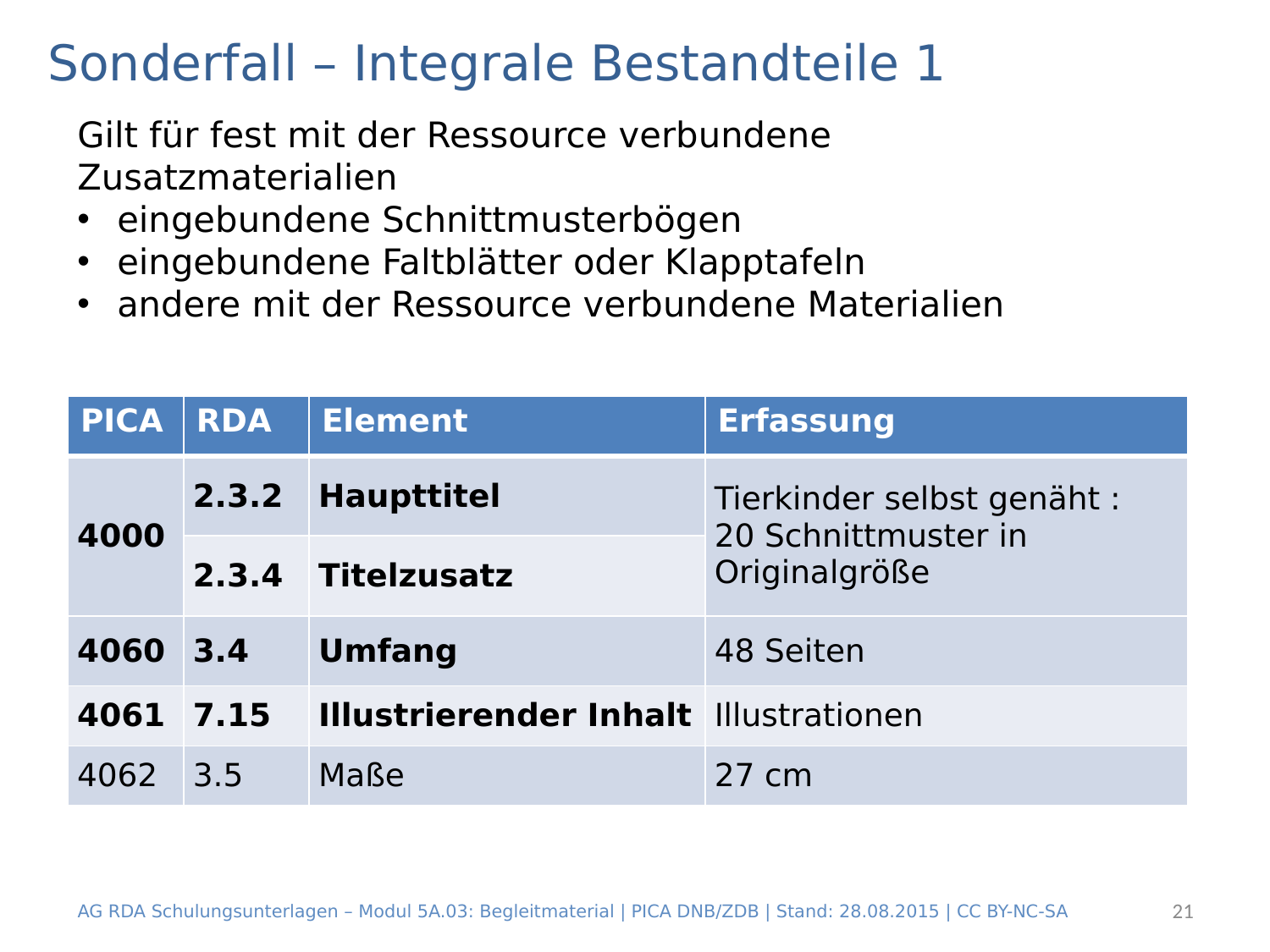

# Sonderfall – Integrale Bestandteile 1
Gilt für fest mit der Ressource verbundene Zusatzmaterialien
eingebundene Schnittmusterbögen
eingebundene Faltblätter oder Klapptafeln
andere mit der Ressource verbundene Materialien
| PICA | RDA | Element | Erfassung |
| --- | --- | --- | --- |
| 4000 | 2.3.2 | Haupttitel | Tierkinder selbst genäht : 20 Schnittmuster in Originalgröße |
|  | 2.3.4 | Titelzusatz |  |
| 4060 | 3.4 | Umfang | 48 Seiten |
| 4061 | 7.15 | Illustrierender Inhalt | Illustrationen |
| 4062 | 3.5 | Maße | 27 cm |
AG RDA Schulungsunterlagen – Modul 5A.03: Begleitmaterial | PICA DNB/ZDB | Stand: 28.08.2015 | CC BY-NC-SA
21